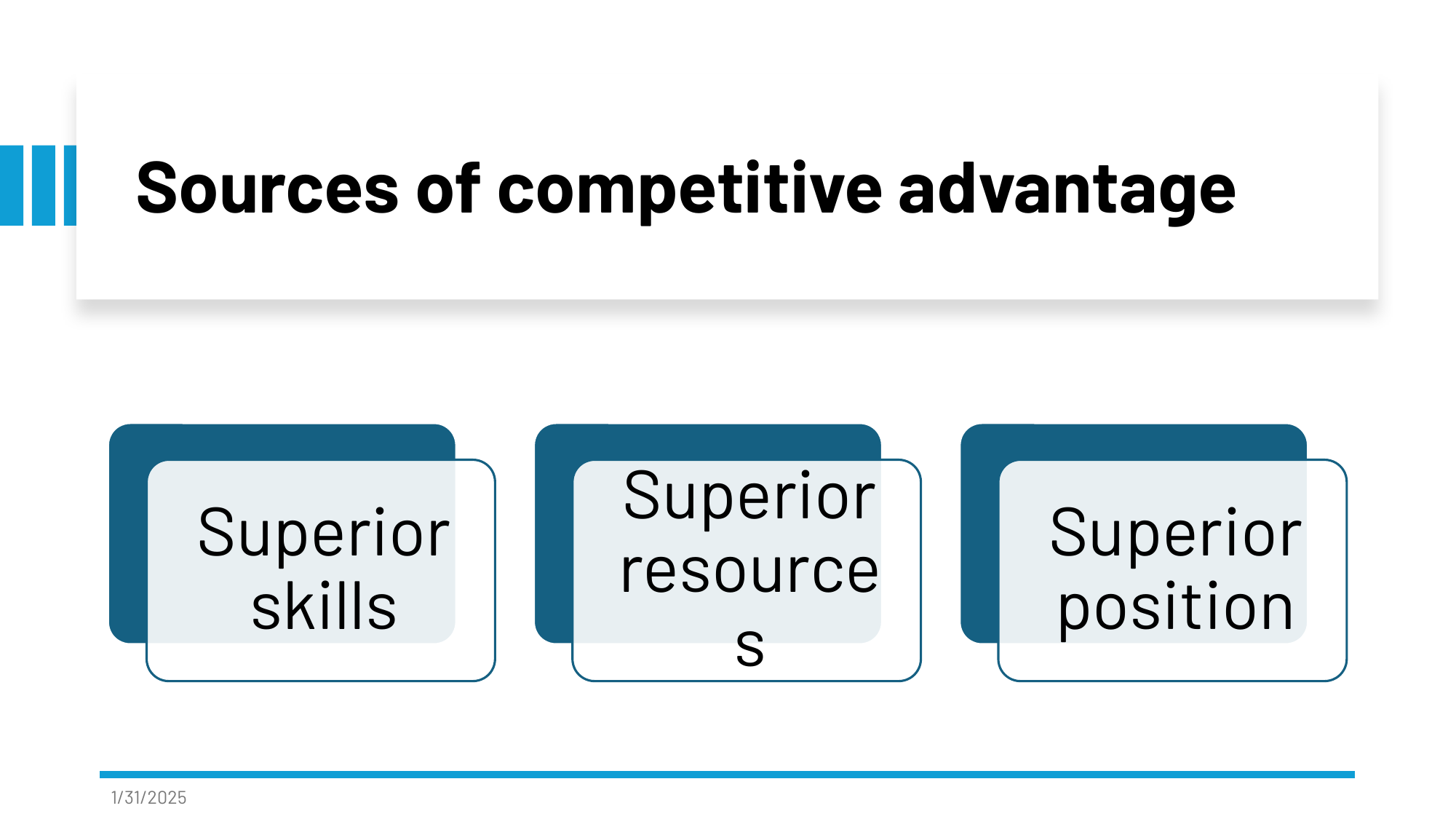

# Sources of competitive advantage

Superior skills
Superior resources
Superior position
1/31/2025